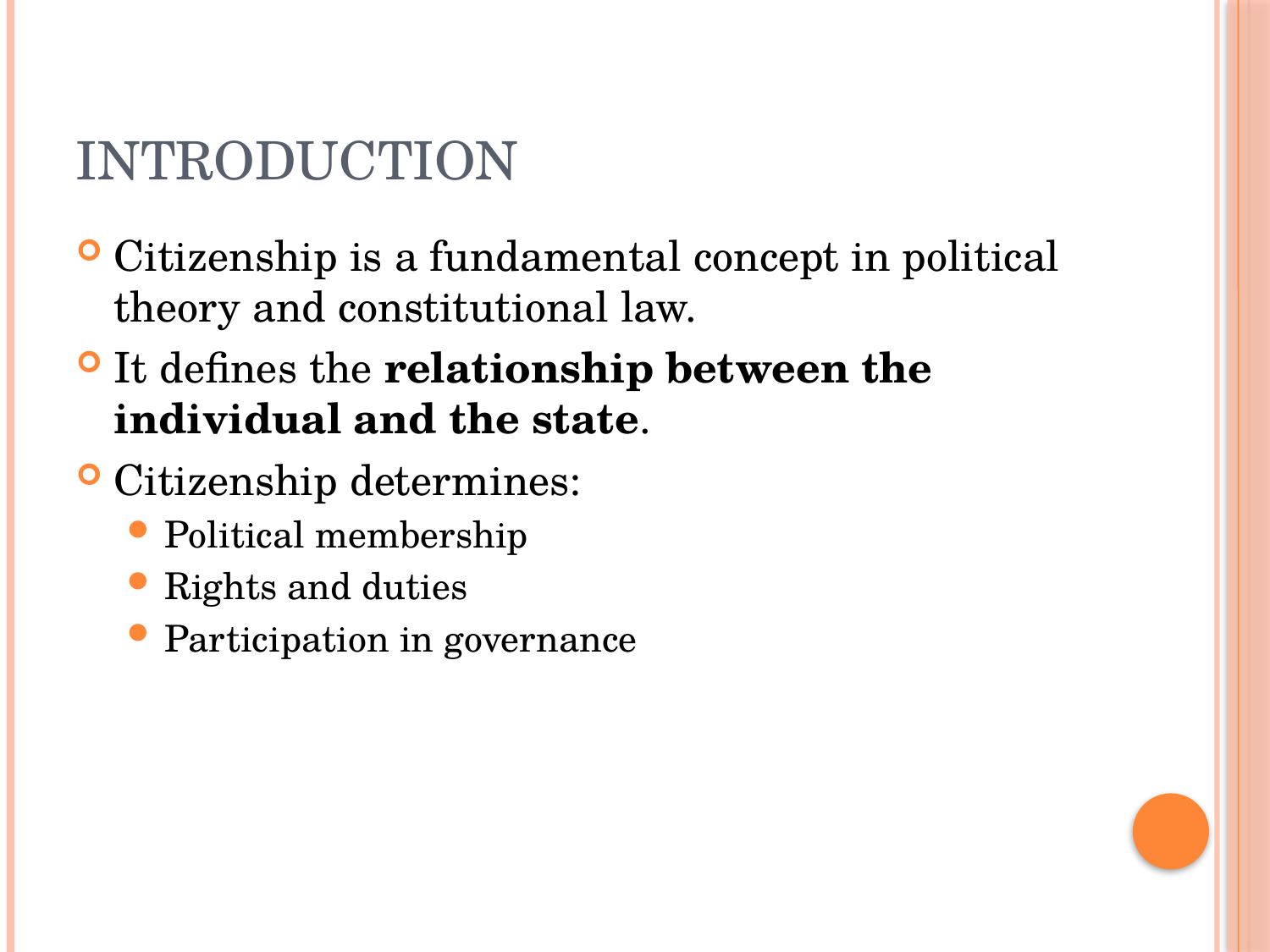

# Introduction
Citizenship is a fundamental concept in political theory and constitutional law.
It defines the relationship between the individual and the state.
Citizenship determines:
Political membership
Rights and duties
Participation in governance